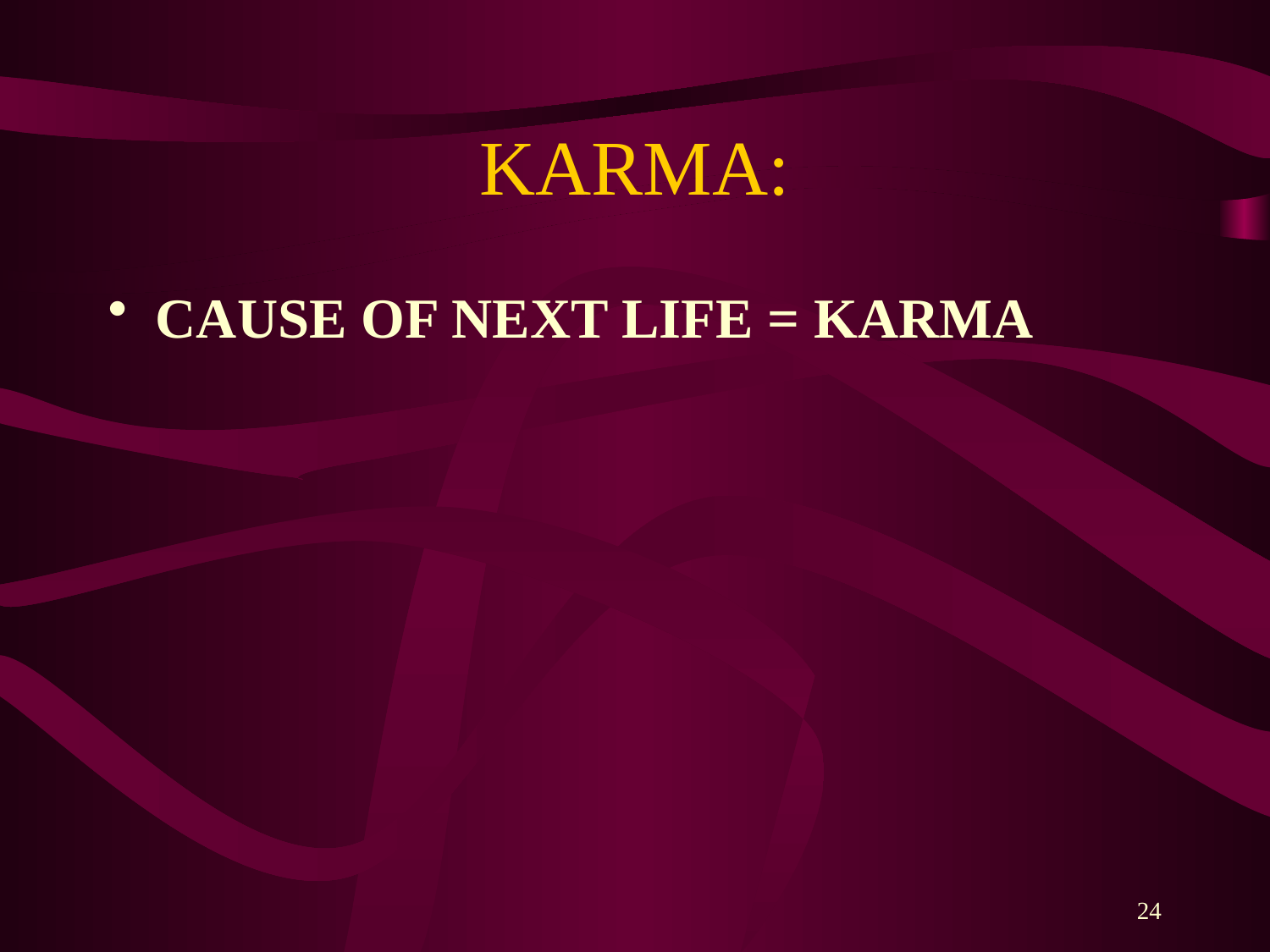

# KARMA:
CAUSE OF NEXT LIFE = KARMA

24